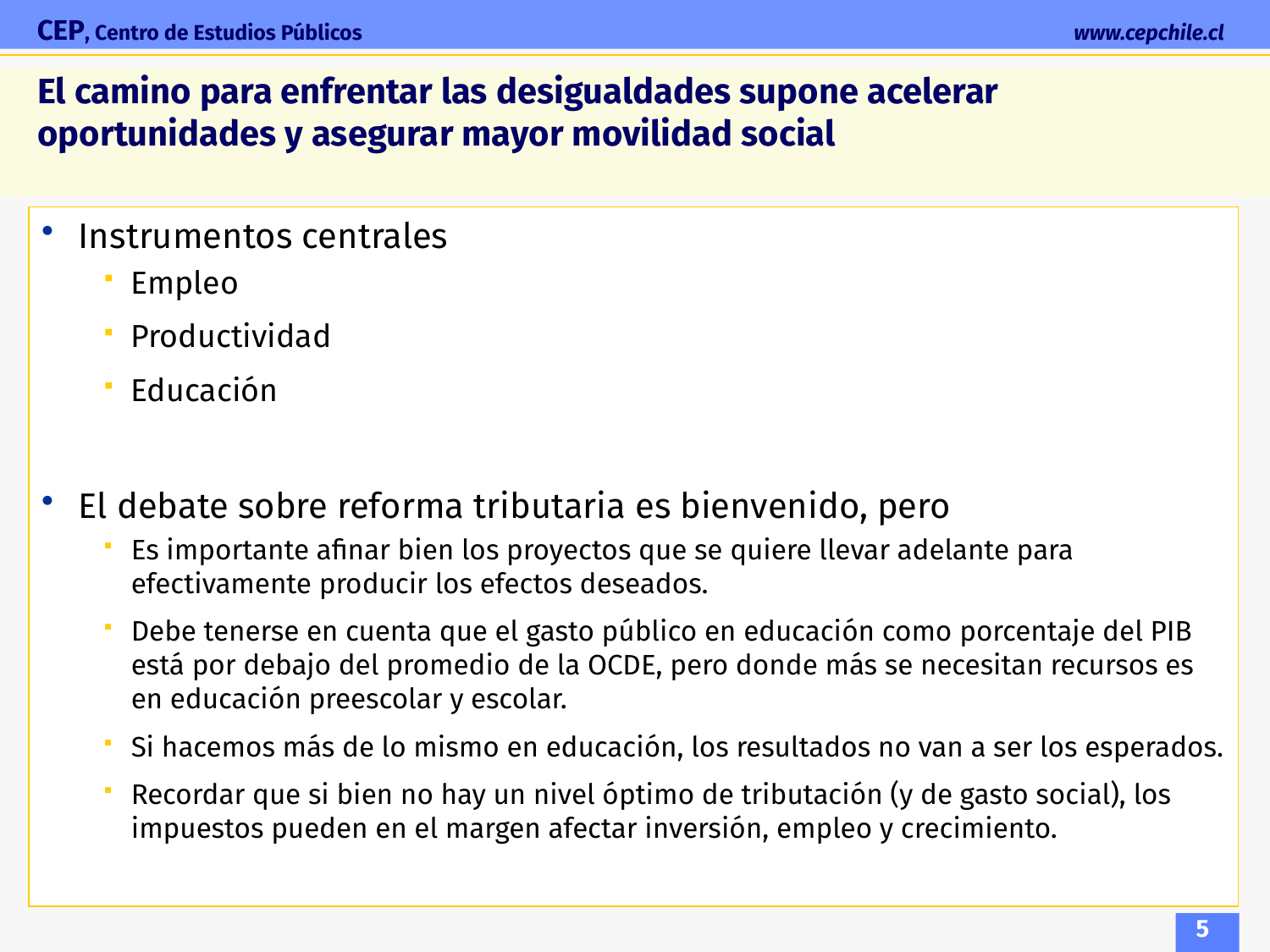

# El camino para enfrentar las desigualdades supone acelerar oportunidades y asegurar mayor movilidad social
Instrumentos centrales
Empleo
Productividad
Educación

El debate sobre reforma tributaria es bienvenido, pero
Es importante afinar bien los proyectos que se quiere llevar adelante para efectivamente producir los efectos deseados.
Debe tenerse en cuenta que el gasto público en educación como porcentaje del PIB está por debajo del promedio de la OCDE, pero donde más se necesitan recursos es en educación preescolar y escolar.
Si hacemos más de lo mismo en educación, los resultados no van a ser los esperados.
Recordar que si bien no hay un nivel óptimo de tributación (y de gasto social), los impuestos pueden en el margen afectar inversión, empleo y crecimiento.